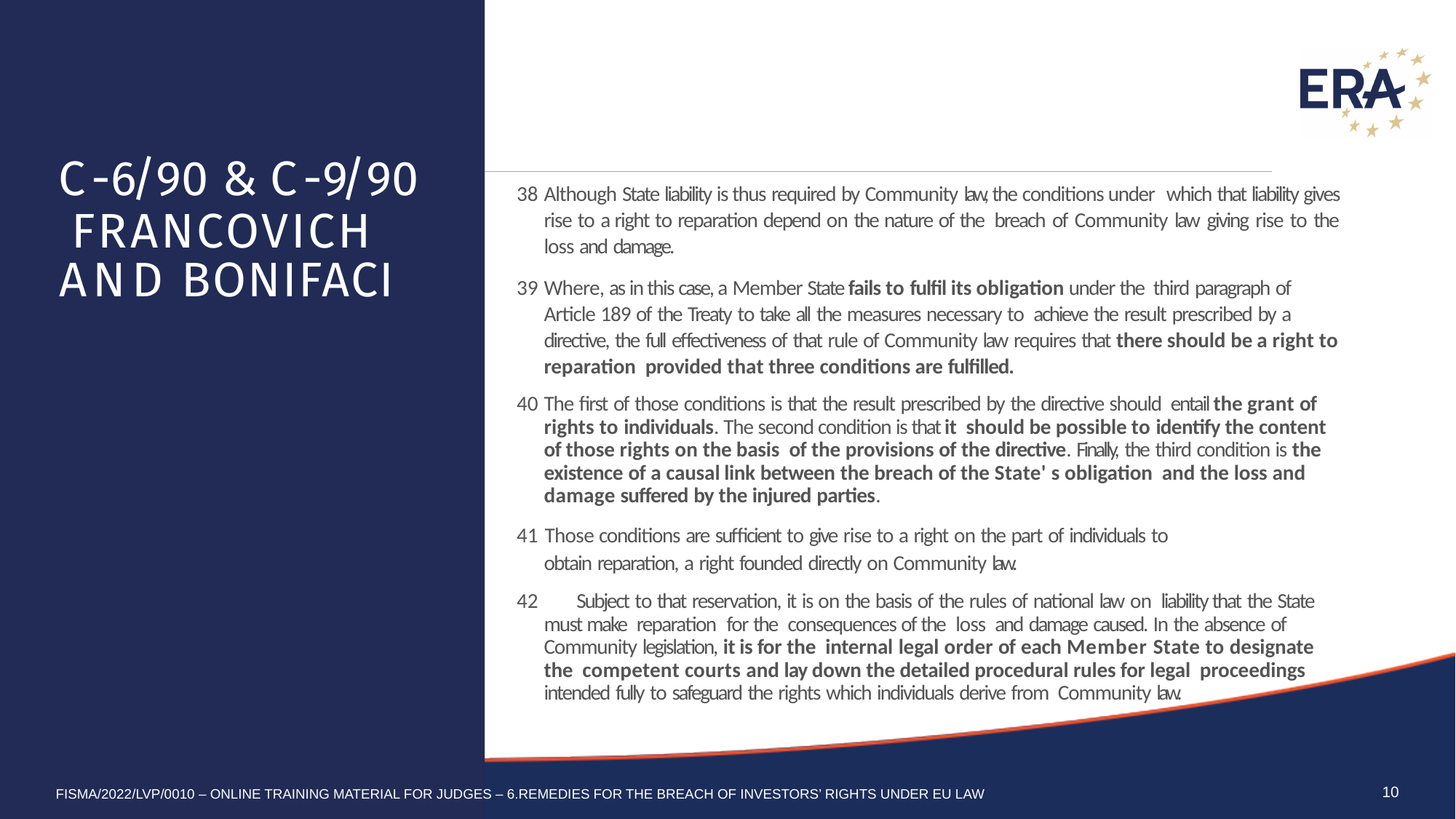

C-6/90 & C-9/90  FRANCOVICH
Although State liability is thus required by Community law, the conditions under  which that liability gives rise to a right to reparation depend on the nature of the  breach of Community law giving rise to the loss and damage.
Where, as in this case, a Member State fails to fulfil its obligation under the  third paragraph of Article 189 of the Treaty to take all the measures necessary to  achieve the result prescribed by a directive, the full effectiveness of that rule of Community law requires that there should be a right to reparation  provided that three conditions are fulfilled.
The first of those conditions is that the result prescribed by the directive should  entail the grant of rights to individuals. The second condition is that it  should be possible to identify the content of those rights on the basis  of the provisions of the directive. Finally, the third condition is the  existence of a causal link between the breach of the State' s obligation  and the loss and damage suffered by the injured parties.
Those conditions are sufficient to give rise to a right on the part of individuals to
obtain reparation, a right founded directly on Community law.
	Subject to that reservation, it is on the basis of the rules of national law on  liability that the State must make reparation for the consequences of the loss  and damage caused. In the absence of Community legislation, it is for the  internal legal order of each Member State to designate the  competent courts and lay down the detailed procedural rules for legal  proceedings intended fully to safeguard the rights which individuals derive from  Community law.
AND BONIFACI
10
FISMA/2022/LVP/0010 – Online training material for judges – 6.Remedies for the breach of Investors’ Rights under Eu law